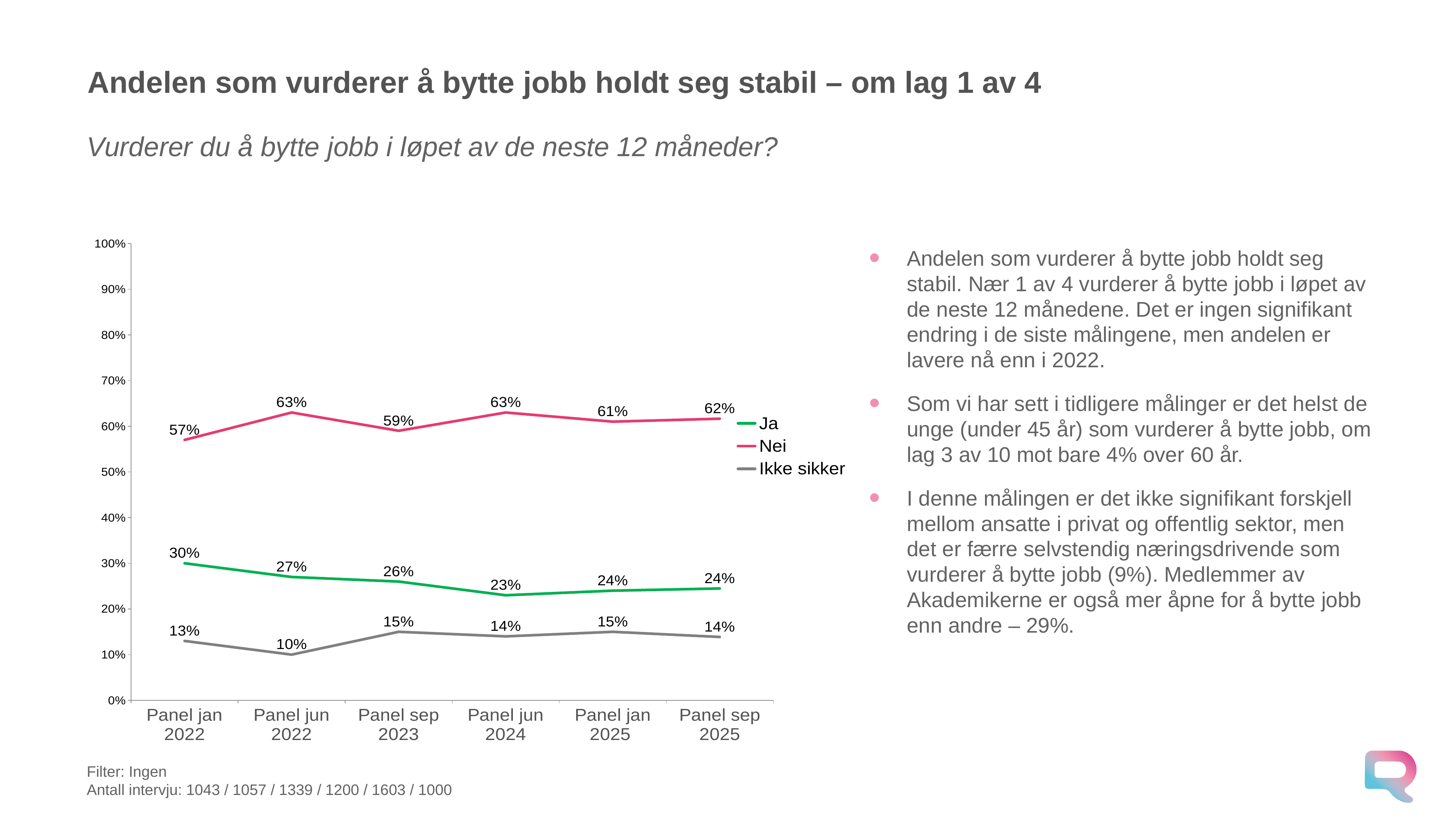

# Andelen som vurderer å bytte jobb holdt seg stabil – om lag 1 av 4
Vurderer du å bytte jobb i løpet av de neste 12 måneder?

### Chart

| Category | Ja | Nei | Ikke sikker |
|---|---|---|---|
| Panel jan 2022 | 0.3 | 0.57 | 0.13 |
| Panel jun 2022 | 0.27 | 0.63 | 0.1 |
| Panel sep 2023 | 0.26 | 0.59 | 0.15 |
| Panel jun 2024 | 0.23 | 0.63 | 0.14 |
| Panel jan 2025  | 0.24 | 0.61 | 0.15 |
| Panel sep 2025 | 0.244840591018677 | 0.6164480857917406 | 0.13871132318957963 |
Andelen som vurderer å bytte jobb holdt seg stabil. Nær 1 av 4 vurderer å bytte jobb i løpet av de neste 12 månedene. Det er ingen signifikant endring i de siste målingene, men andelen er lavere nå enn i 2022.
Som vi har sett i tidligere målinger er det helst de unge (under 45 år) som vurderer å bytte jobb, om lag 3 av 10 mot bare 4% over 60 år.
I denne målingen er det ikke signifikant forskjell mellom ansatte i privat og offentlig sektor, men det er færre selvstendig næringsdrivende som vurderer å bytte jobb (9%). Medlemmer av Akademikerne er også mer åpne for å bytte jobb enn andre – 29%.
Filter: Ingen
Antall intervju: 1043 / 1057 / 1339 / 1200 / 1603 / 1000